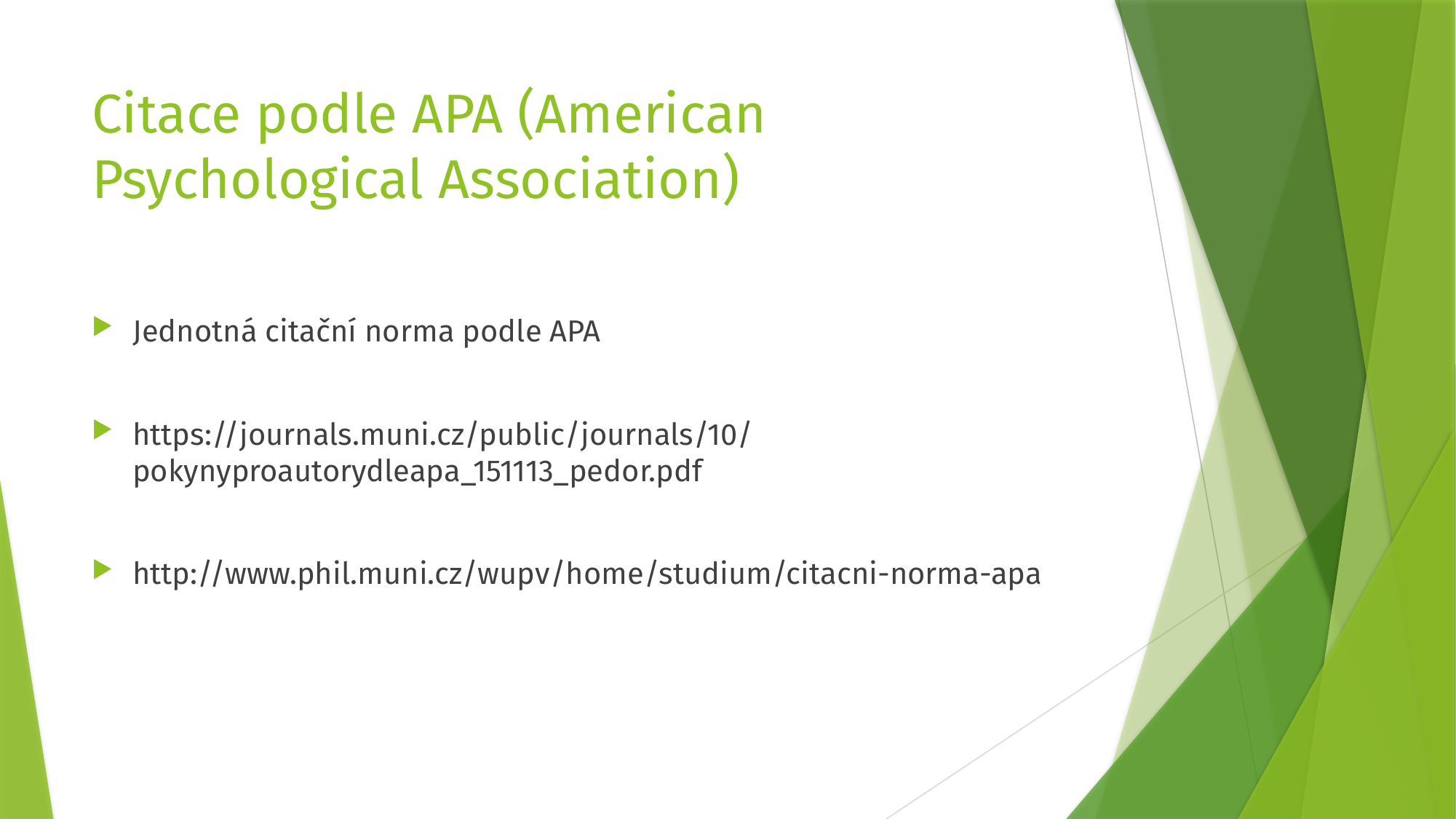

# Citace podle APA (American Psychological Association)

Jednotná citační norma podle APA

https://journals.muni.cz/public/journals/10/pokynyproautorydleapa_151113_pedor.pdf

http://www.phil.muni.cz/wupv/home/studium/citacni-norma-apa